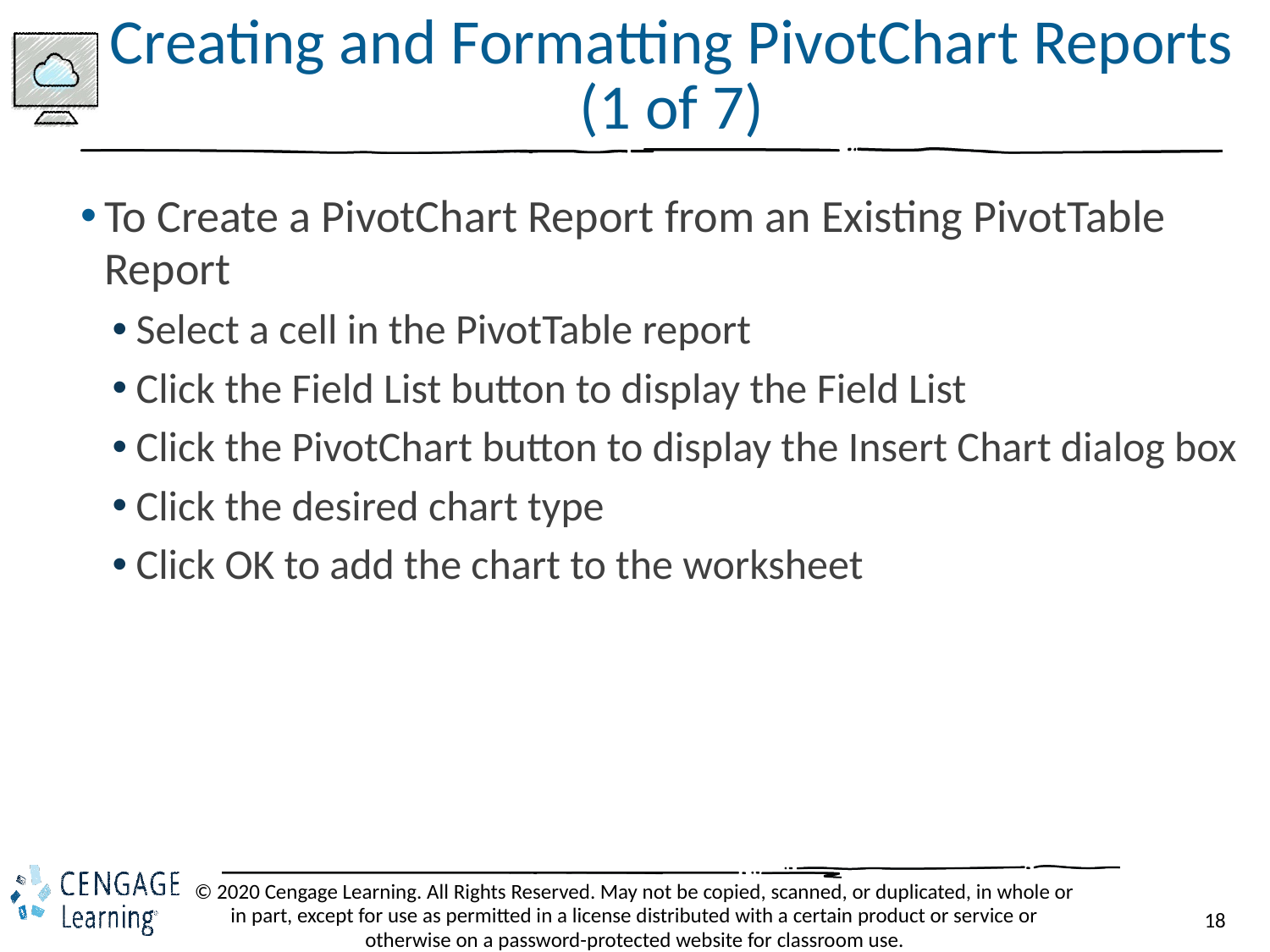

# Creating and Formatting PivotChart Reports (1 of 7)
To Create a PivotChart Report from an Existing PivotTable Report
Select a cell in the PivotTable report
Click the Field List button to display the Field List
Click the PivotChart button to display the Insert Chart dialog box
Click the desired chart type
Click OK to add the chart to the worksheet